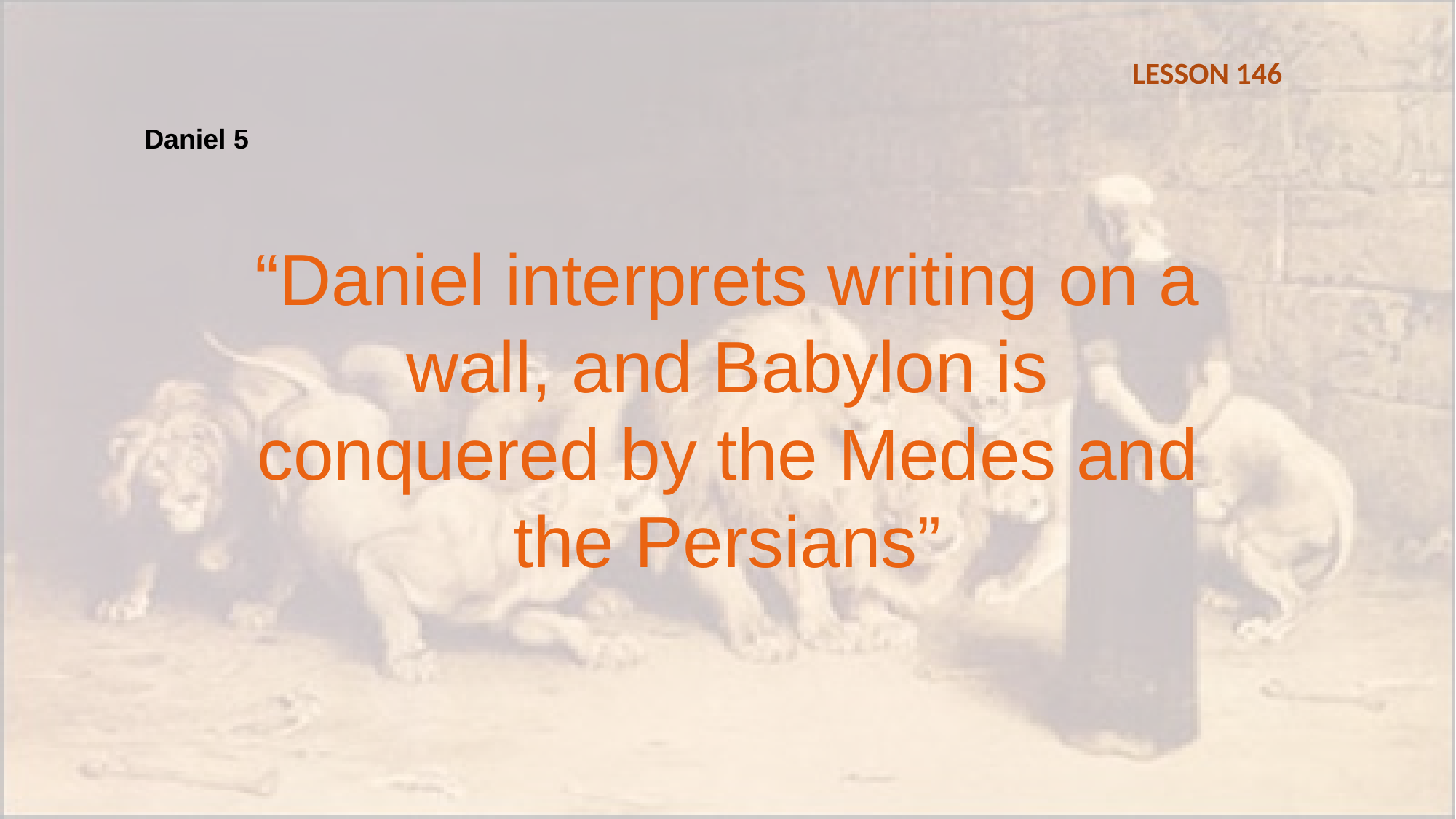

LESSON 146
Daniel 5
“Daniel interprets writing on a wall, and Babylon is conquered by the Medes and the Persians”